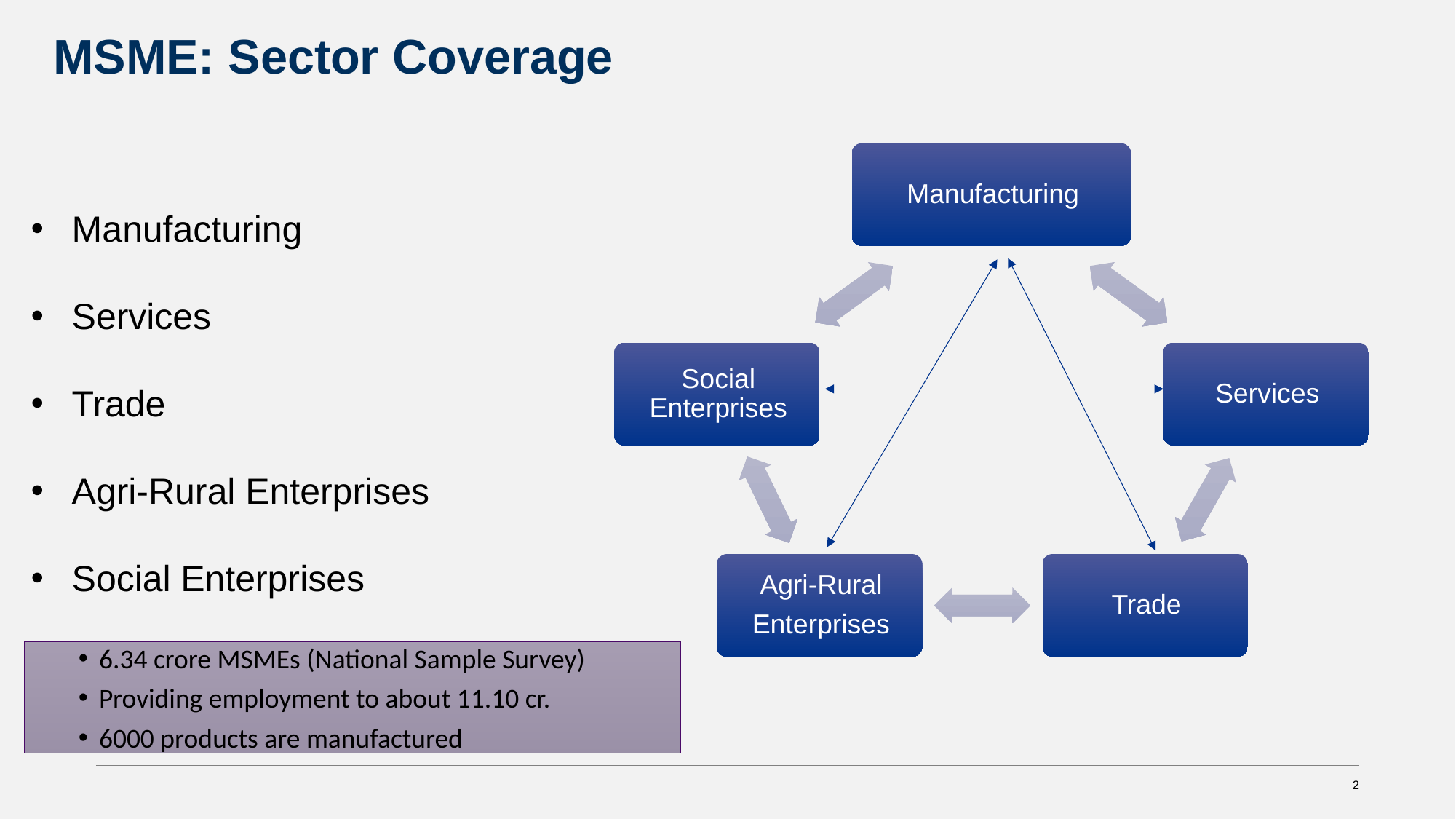

MSME: Sector Coverage
Manufacturing

Services

Trade

Agri-Rural Enterprises

Social Enterprises
Manufacturing

Services

Trade

Agri-Rural
Enterprises

Social Enterprises

6.34 crore MSMEs (National Sample Survey)
Providing employment to about 11.10 cr.
6000 products are manufactured